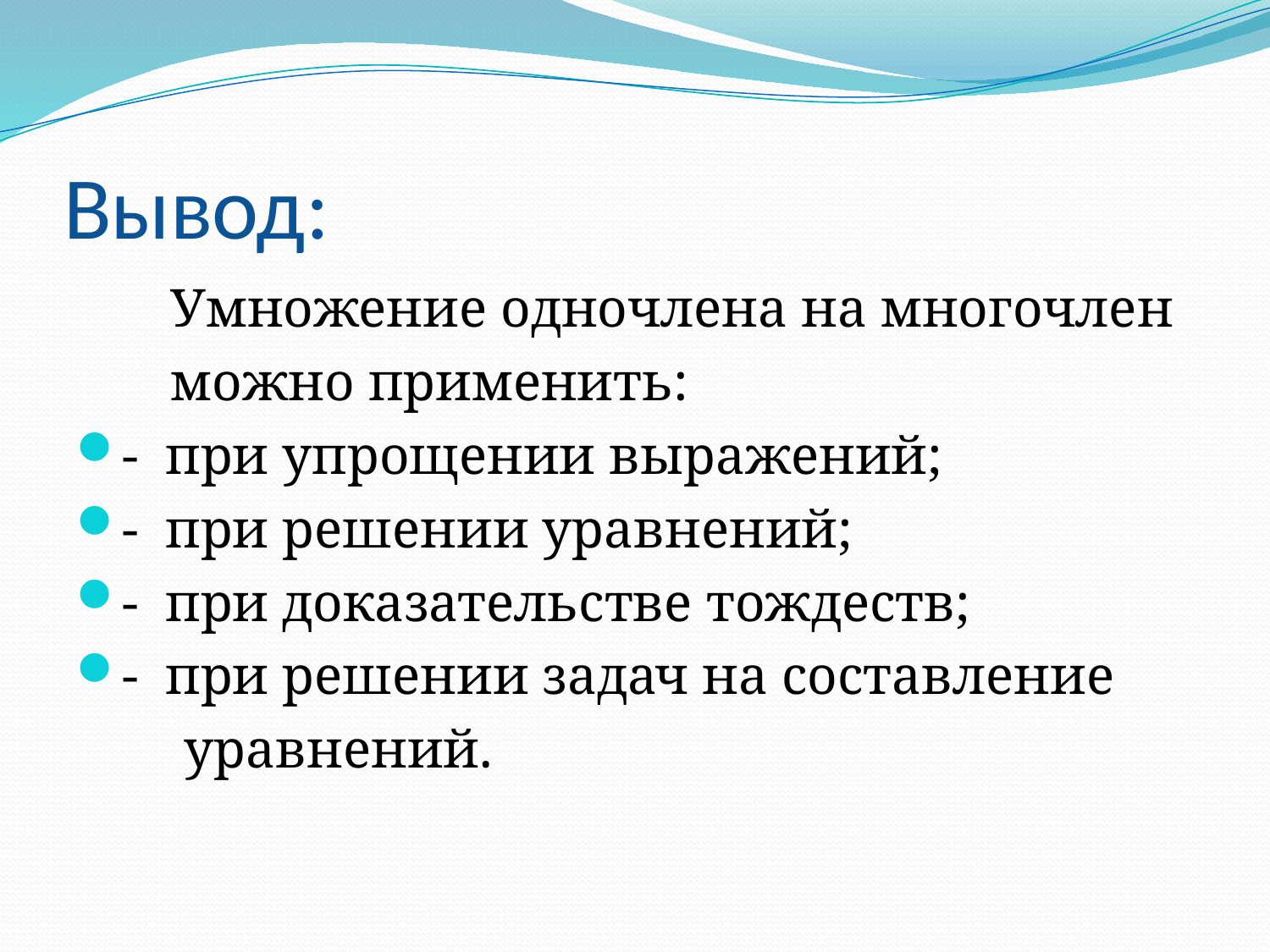

# Вывод:
       Умножение одночлена на многочлен
       можно применить:
-  при упрощении выражений;
-  при решении уравнений;
-  при доказательстве тождеств;
-  при решении задач на составление
        уравнений.